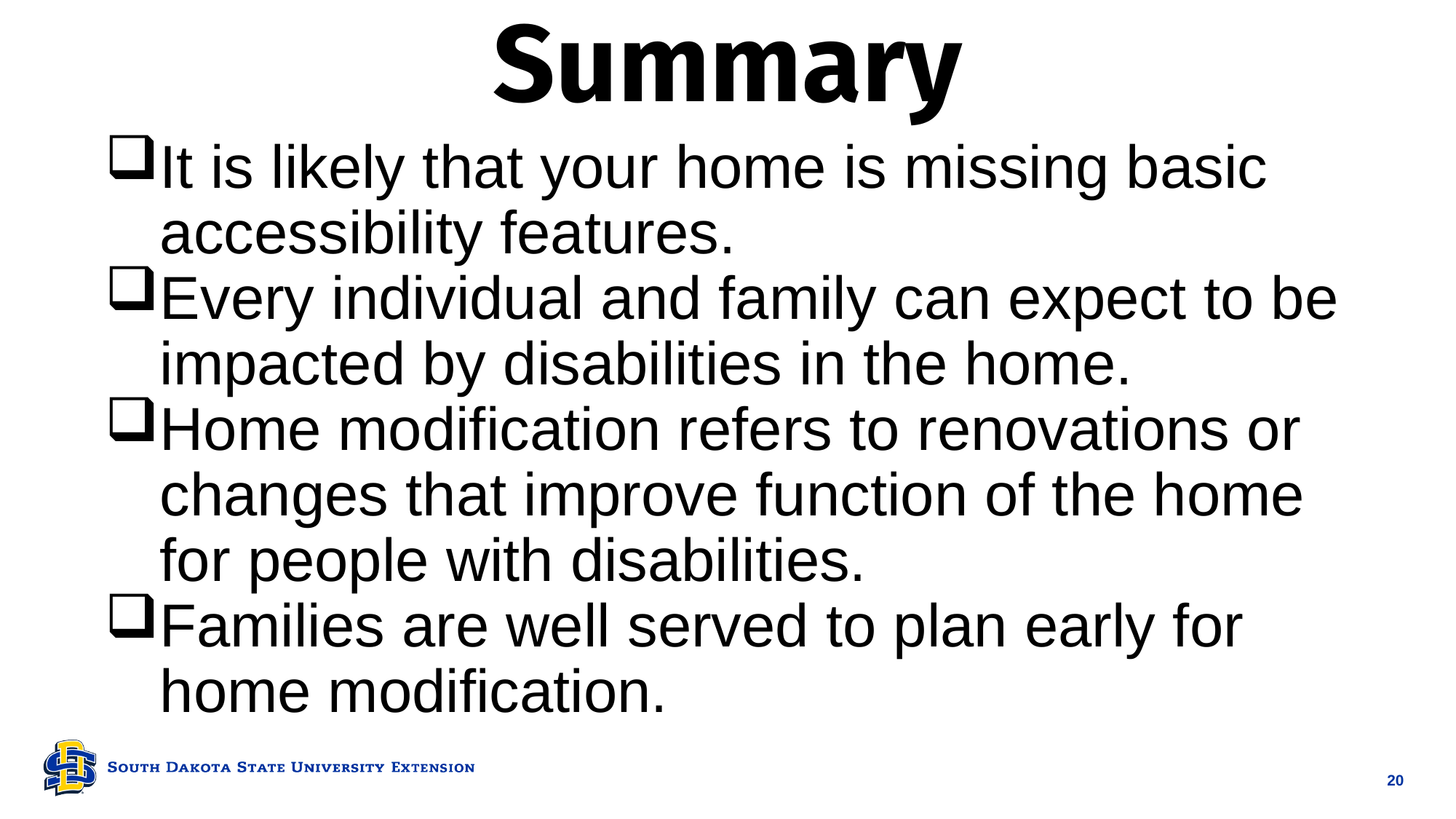

# Summary
It is likely that your home is missing basic accessibility features.
Every individual and family can expect to be impacted by disabilities in the home.
Home modification refers to renovations or changes that improve function of the home for people with disabilities.
Families are well served to plan early for home modification.